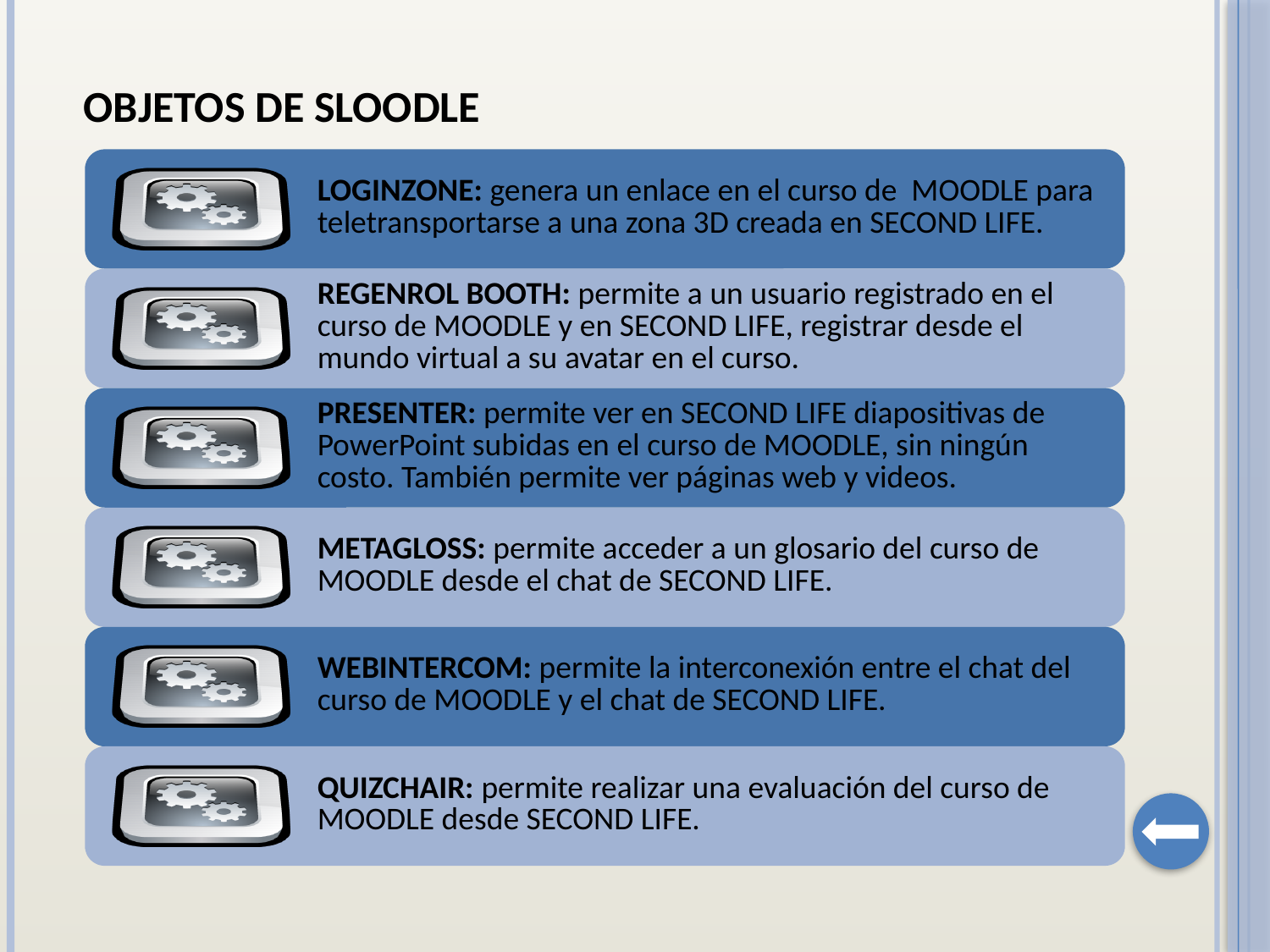

OBJETOS DE SLOODLE
LOGINZONE: genera un enlace en el curso de  MOODLE para teletransportarse a una zona 3D creada en SECOND LIFE.
PRESENTER: permite ver en SECOND LIFE diapositivas de PowerPoint subidas en el curso de MOODLE, sin ningún costo. También permite ver páginas web y videos.
WEBINTERCOM: permite la interconexión entre el chat del curso de MOODLE y el chat de SECOND LIFE.
METAGLOSS: permite acceder a un glosario del curso de MOODLE desde el chat de SECOND LIFE.
QUIZCHAIR: permite realizar una evaluación del curso de MOODLE desde SECOND LIFE.
REGENROL BOOTH: permite a un usuario registrado en el curso de MOODLE y en SECOND LIFE, registrar desde el mundo virtual a su avatar en el curso.